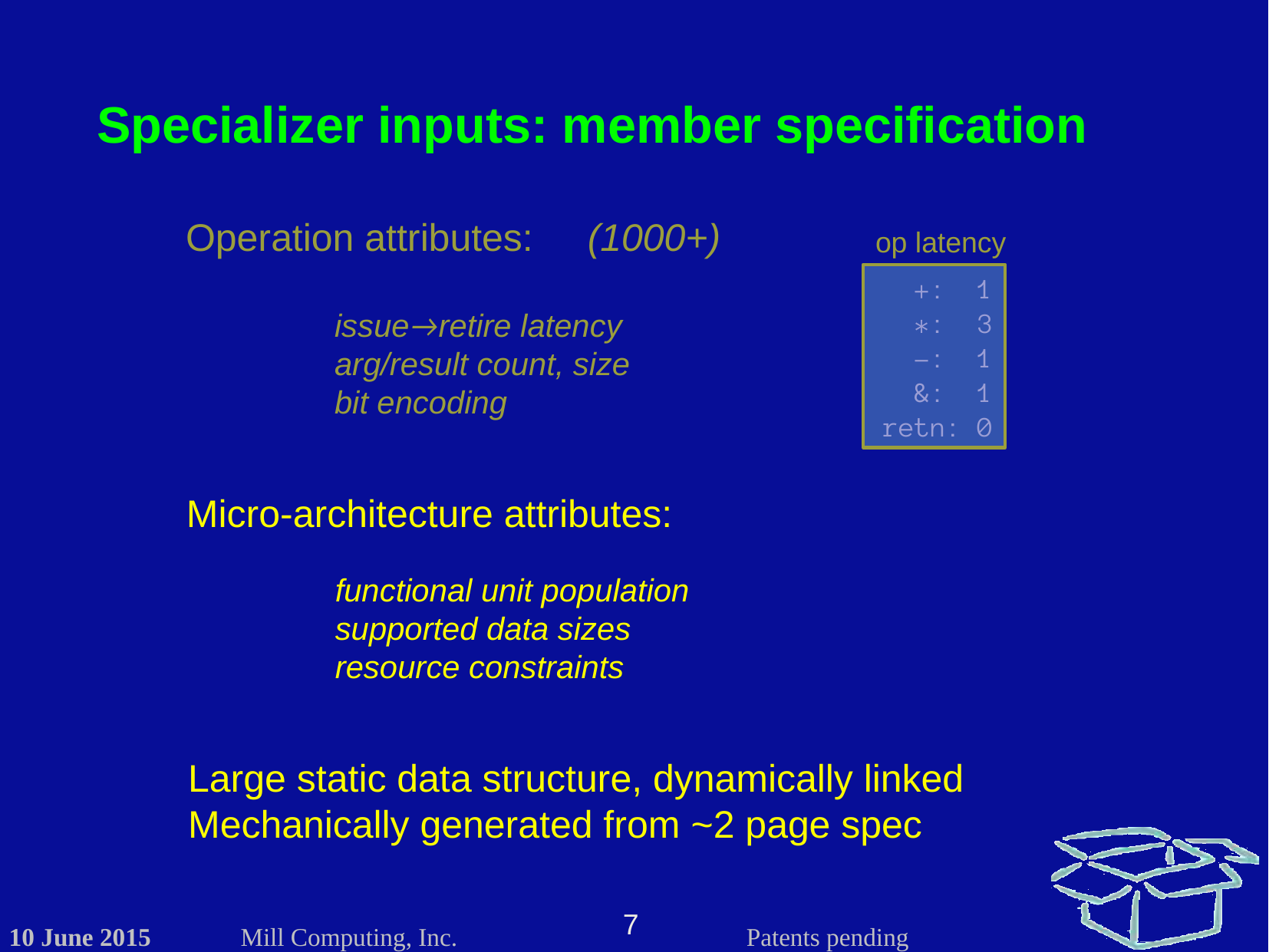

Specializer inputs: member specification

Operation attributes:
(1000+)
op latency
+:  1
*:  3
-:  1
&:  1
retn: 0
issue→retire latency
arg/result count, size
bit encoding
Micro-architecture attributes:
functional unit population
supported data sizes
resource constraints
Large static data structure, dynamically linked
Mechanically generated from ~2 page spec